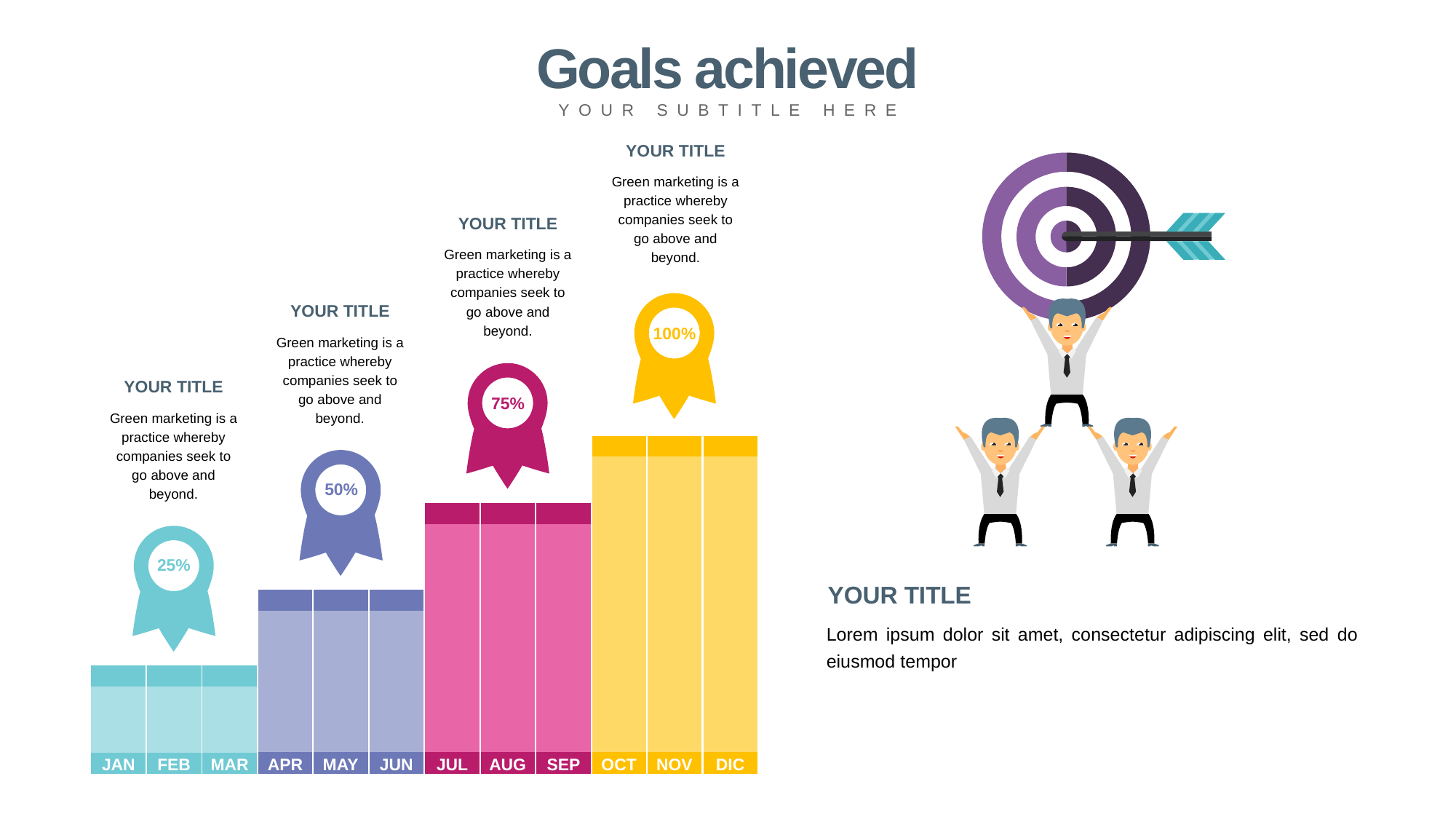

Goals achieved
YOUR SUBTITLE HERE
YOUR TITLE

Green marketing is a practice whereby companies seek to go above and beyond.
YOUR TITLE

Green marketing is a practice whereby companies seek to go above and beyond.

YOUR TITLE

100%

Green marketing is a practice whereby companies seek to go above and beyond.

YOUR TITLE
75%

Green marketing is a practice whereby companies seek to go above and beyond.

50%

25%
YOUR TITLE

Lorem ipsum dolor sit amet, consectetur adipiscing elit, sed do eiusmod tempor

JAN
FEB
MAR
APR
MAY
JUN
JUL
AUG
SEP
OCT
NOV
DIC